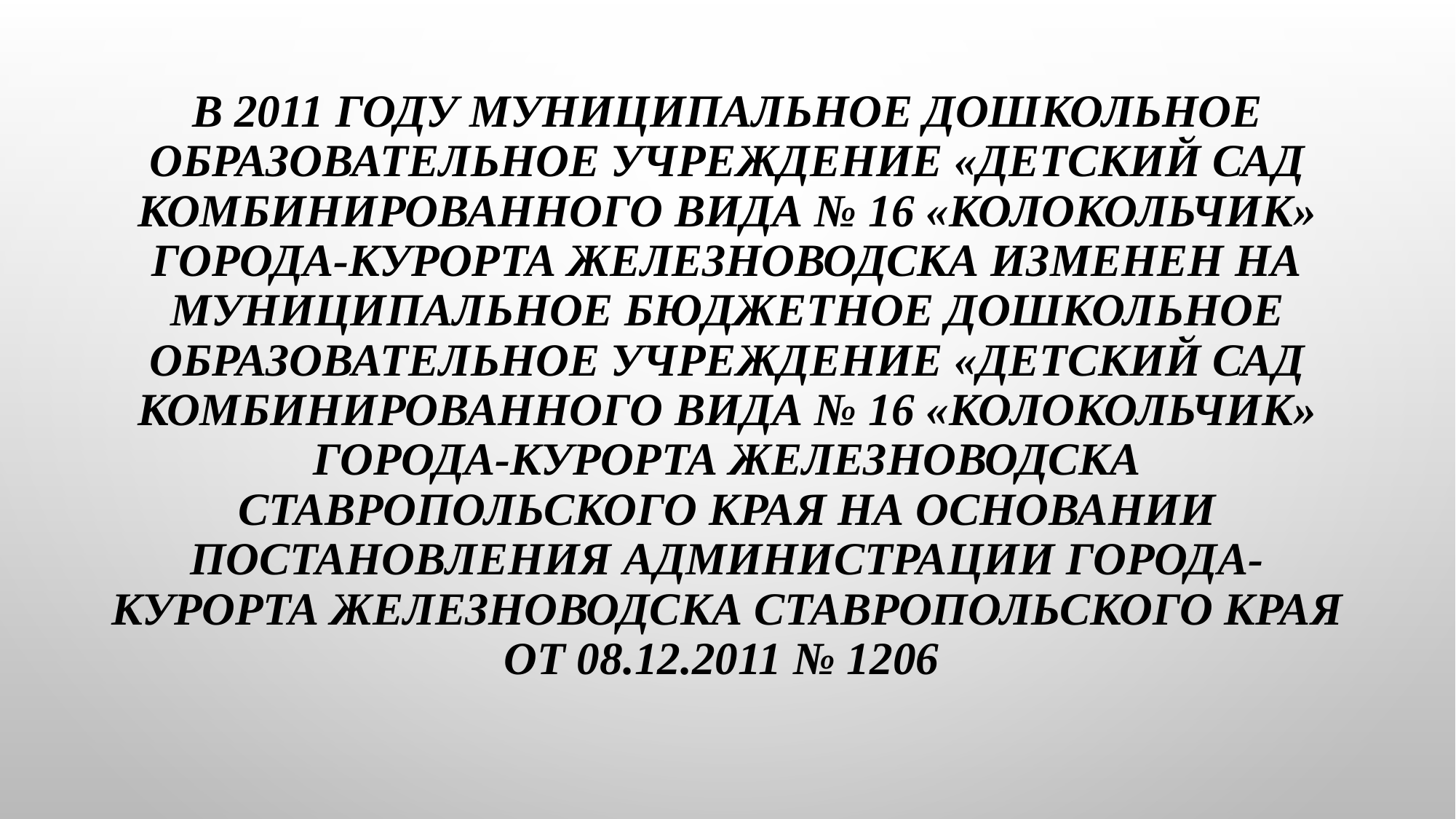

# В 2011 году муниципальное дошкольное образовательное учреждение «Детский сад комбинированного вида № 16 «Колокольчик» города-курорта Железноводска изменен на муниципальное бюджетное дошкольное образовательное учреждение «Детский сад комбинированного вида № 16 «Колокольчик» города-курорта Железноводска Ставропольского края на основании постановления администрации города-курорта Железноводска Ставропольского края от 08.12.2011 № 1206